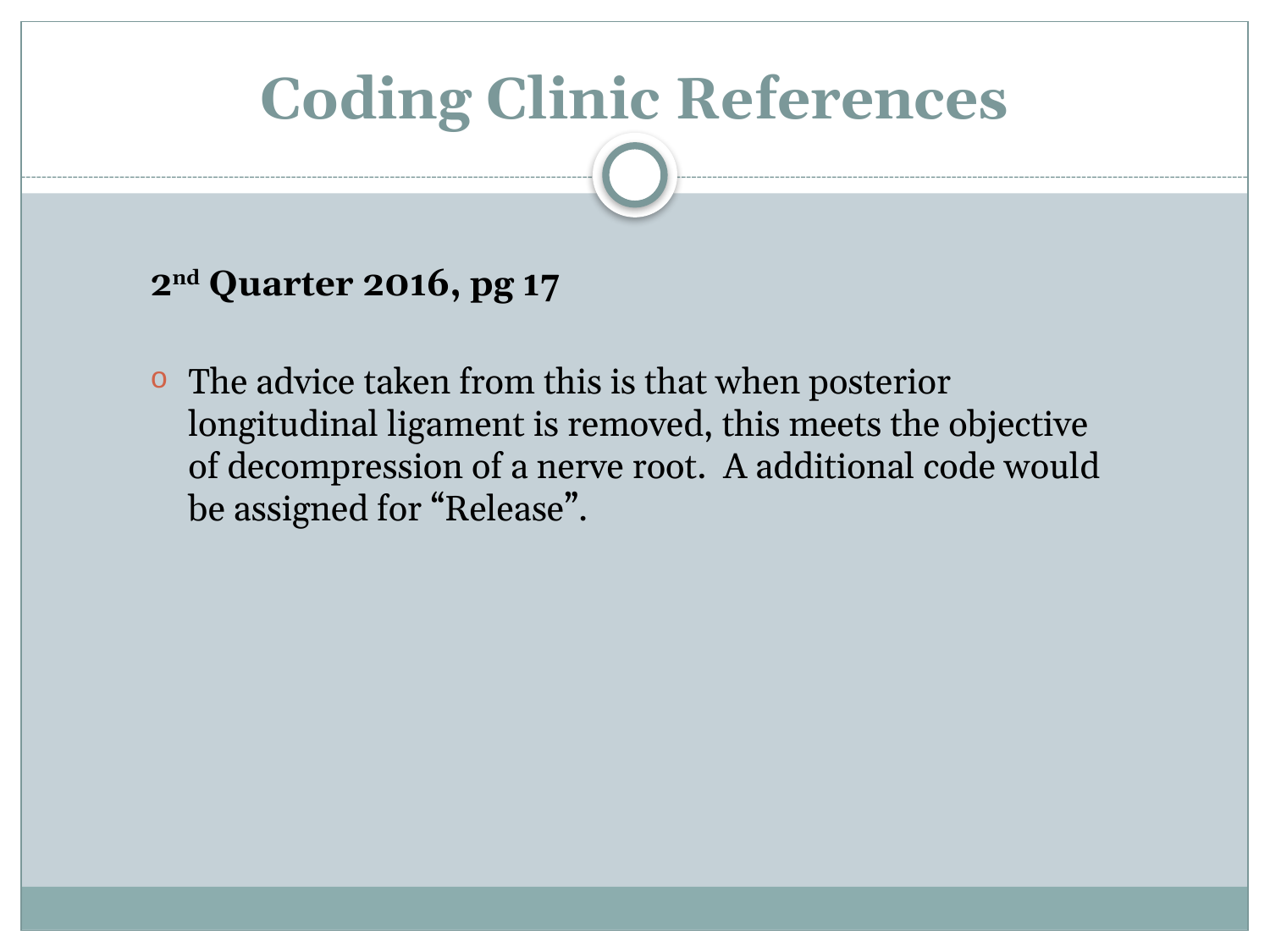

# Coding Clinic References
2nd Quarter 2016, pg 17

The advice taken from this is that when posterior longitudinal ligament is removed, this meets the objective of decompression of a nerve root.  A additional code would be assigned for “Release”.